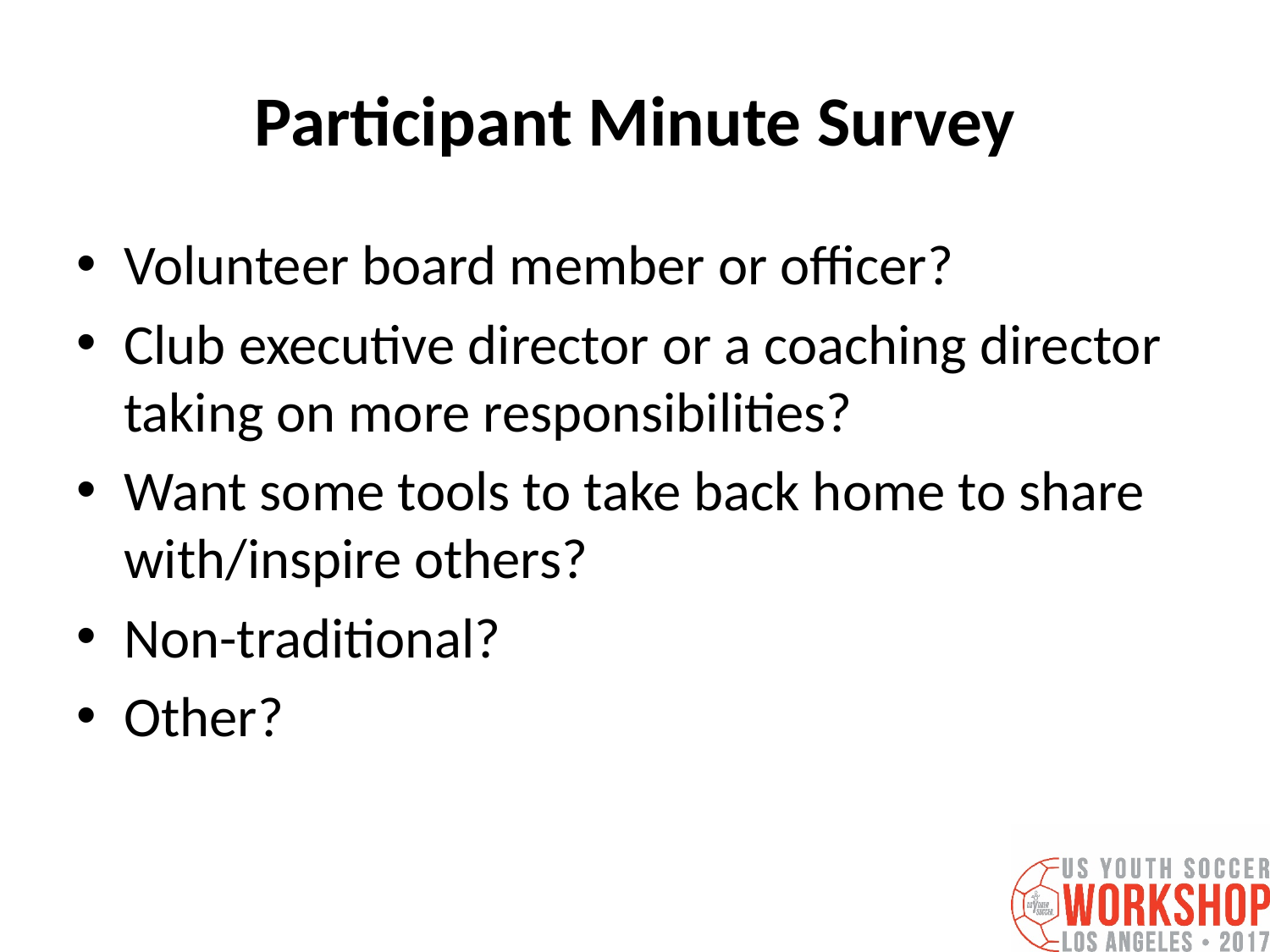

# Participant Minute Survey
Volunteer board member or officer?
Club executive director or a coaching director taking on more responsibilities?
Want some tools to take back home to share with/inspire others?
Non-traditional?
Other?